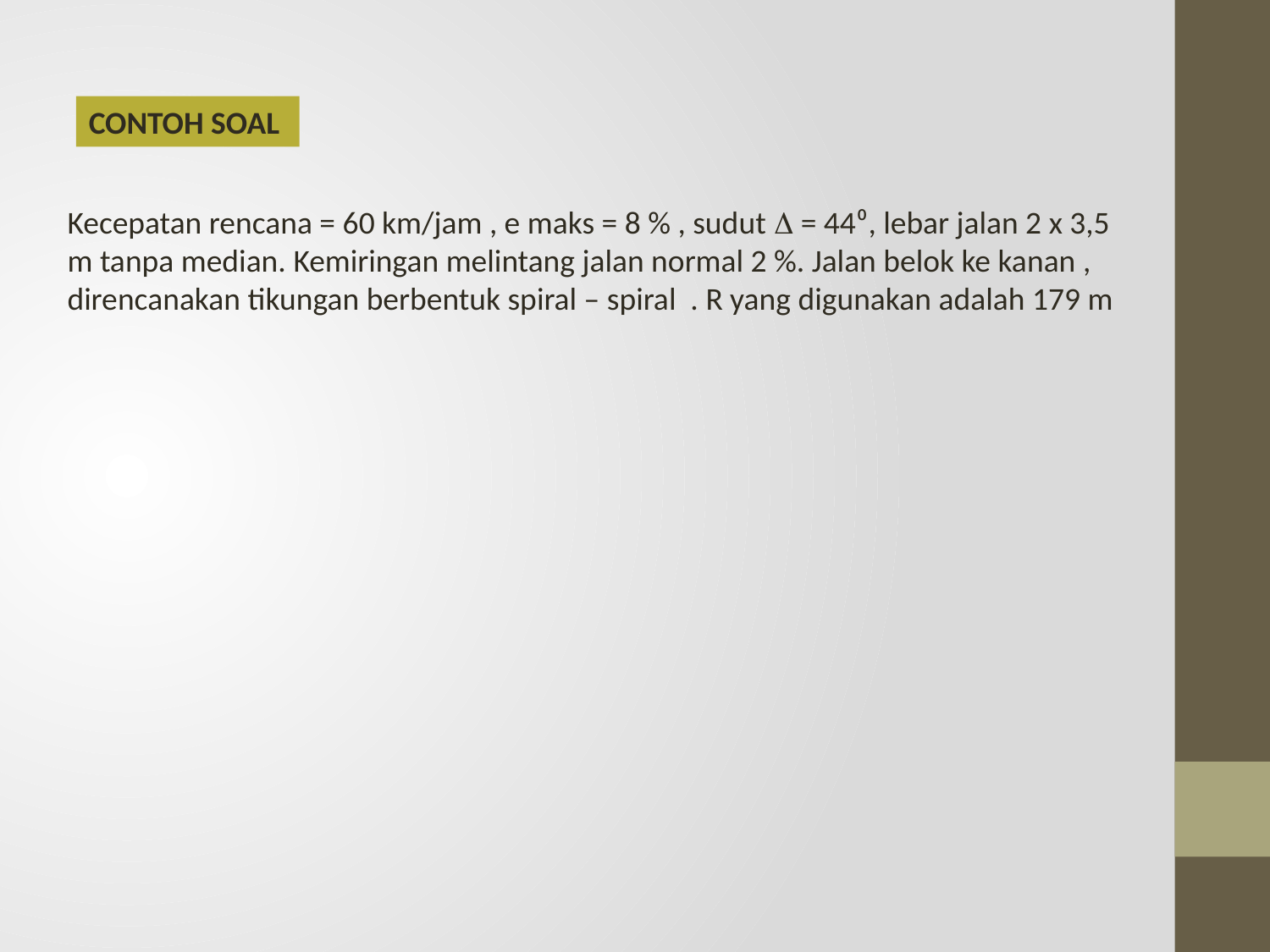

CONTOH SOAL
Kecepatan rencana = 60 km/jam , e maks = 8 % , sudut Δ = 44⁰, lebar jalan 2 x 3,5 m tanpa median. Kemiringan melintang jalan normal 2 %. Jalan belok ke kanan , direncanakan tikungan berbentuk spiral – spiral  . R yang digunakan adalah 179 m